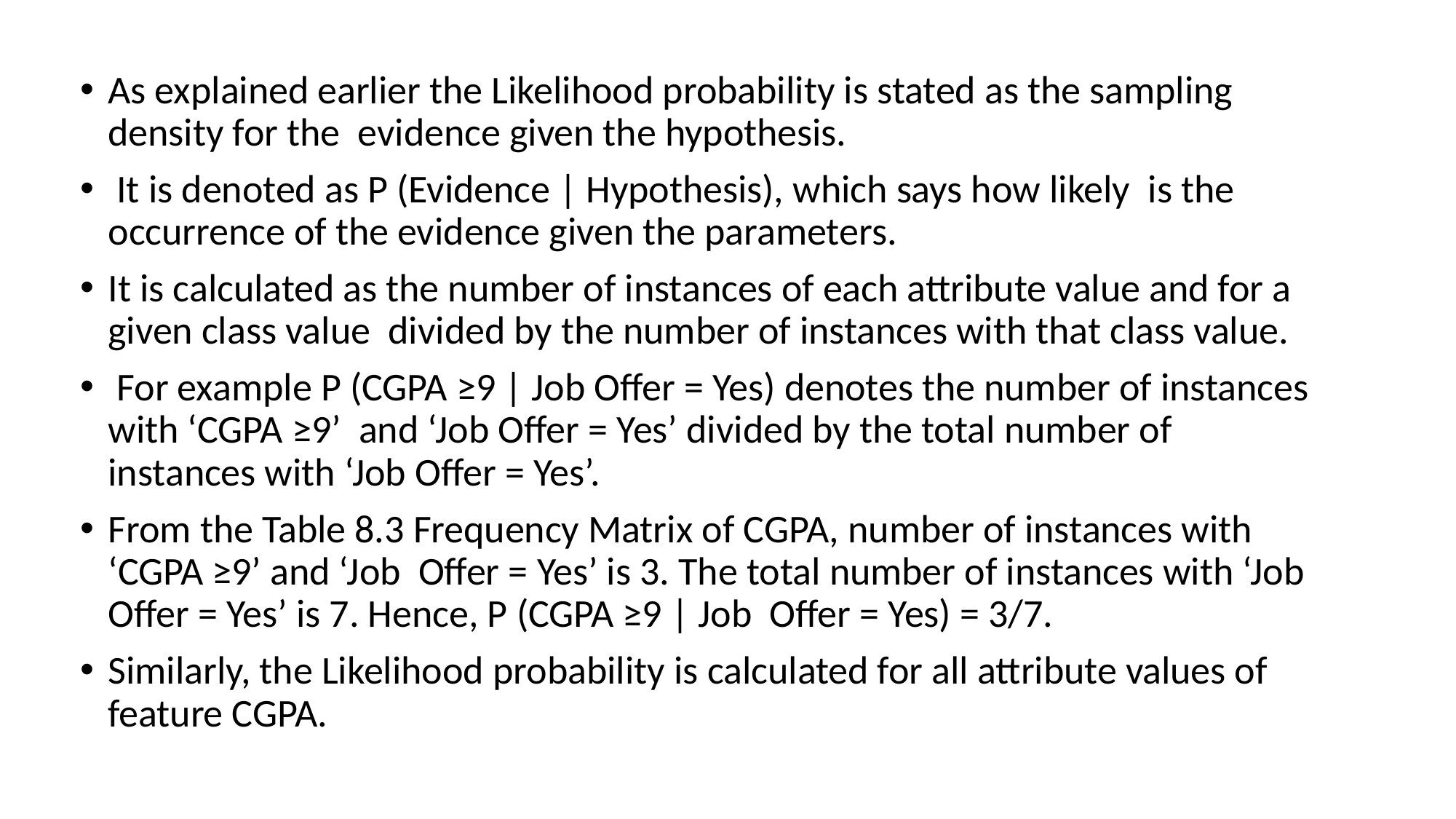

As explained earlier the Likelihood probability is stated as the sampling density for the  evidence given the hypothesis.
 It is denoted as P (Evidence | Hypothesis), which says how likely  is the occurrence of the evidence given the parameters.
It is calculated as the number of instances of each attribute value and for a given class value  divided by the number of instances with that class value.
 For example P (CGPA ≥9 | Job Offer = Yes) denotes the number of instances with ‘CGPA ≥9’  and ‘Job Offer = Yes’ divided by the total number of instances with ‘Job Offer = Yes’.
From the Table 8.3 Frequency Matrix of CGPA, number of instances with ‘CGPA ≥9’ and ‘Job  Offer = Yes’ is 3. The total number of instances with ‘Job Offer = Yes’ is 7. Hence, P (CGPA ≥9 | Job  Offer = Yes) = 3/7.
Similarly, the Likelihood probability is calculated for all attribute values of feature CGPA.